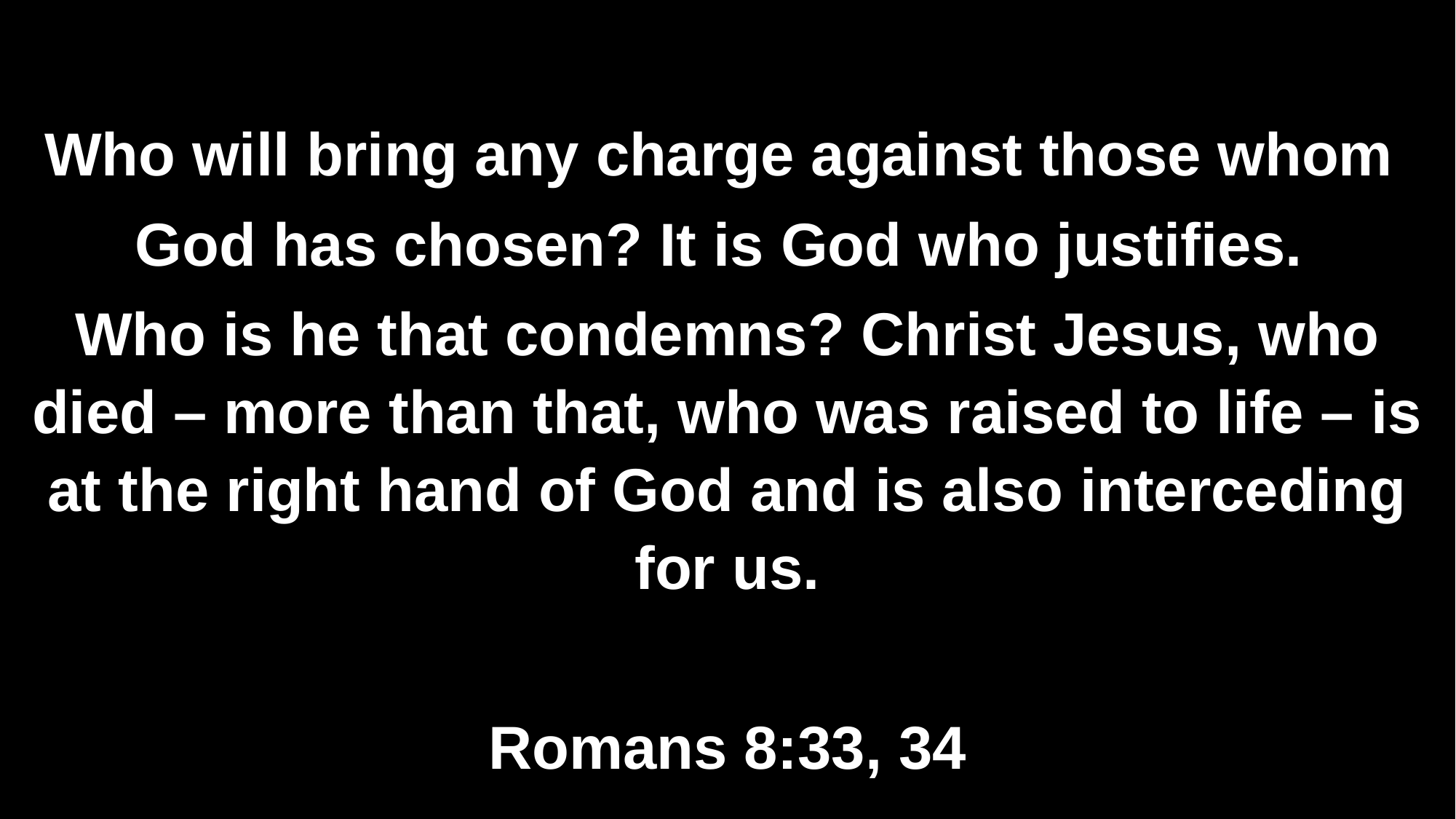

Who will bring any charge against those whom
God has chosen? It is God who justifies.
Who is he that condemns? Christ Jesus, who died – more than that, who was raised to life – is at the right hand of God and is also interceding for us.

Romans 8:33, 34